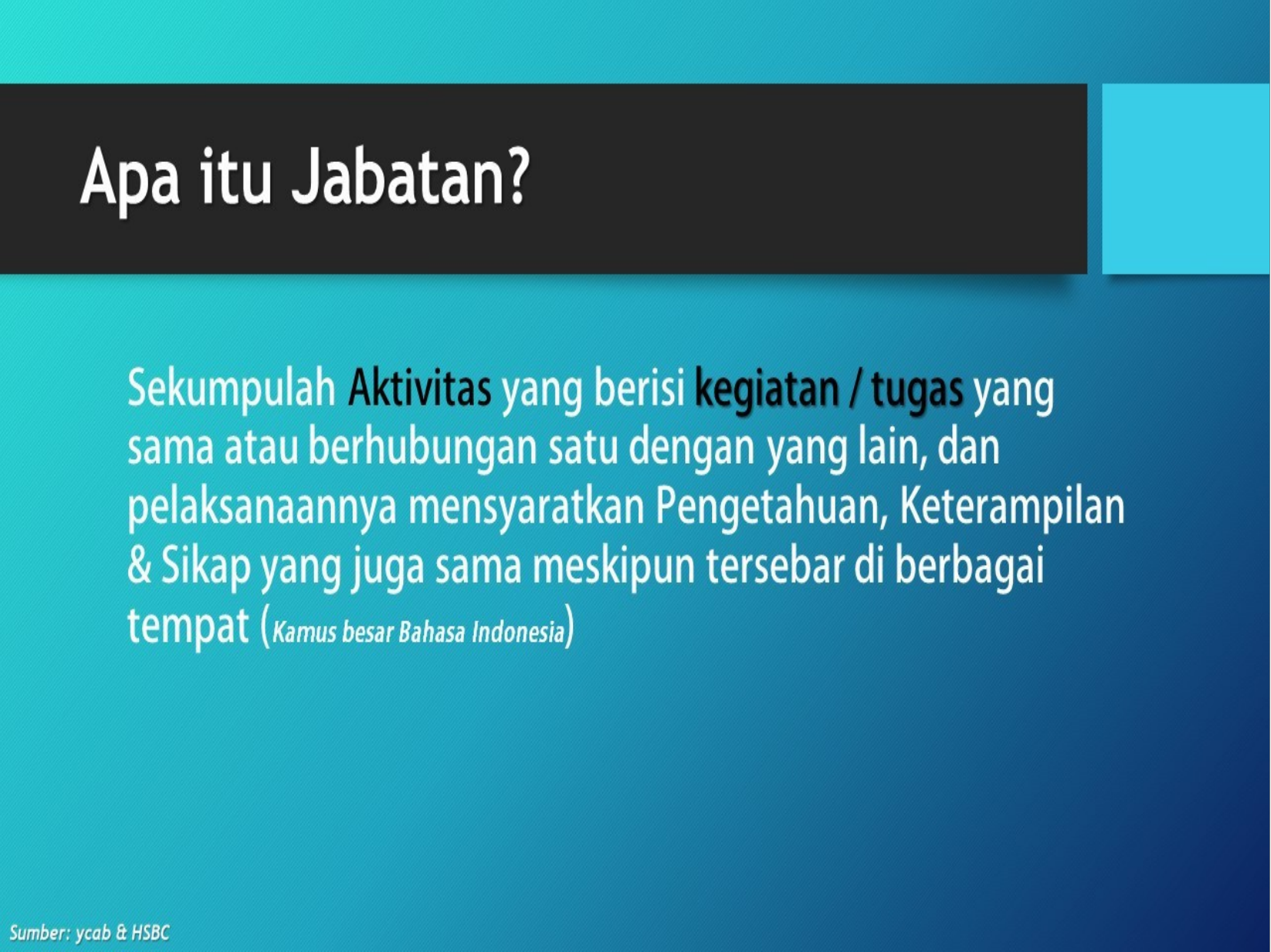

# BUSINESS PROCESS DEPT HR-GA

Pengadaan  SDM

Pengelolaan  SDM

Pengembangan  SDM

Pelepasan SDM

Rekrutmen dan
Seleksi Karyawan
Penerimaan  Karyawan
Perencanaan SDM
Pengelolaan  Administrasi Data  Karyawan

Kedisiplinan  Karyawan
Penilaian Kinerja  Karyawan

Pelatihan  Karyawan
 		Pengembangan
Kompetensi
Pengelolaan  Talenta

Pemutusan  Hubungan Kerja
Pengunduran Diri  Karyawan